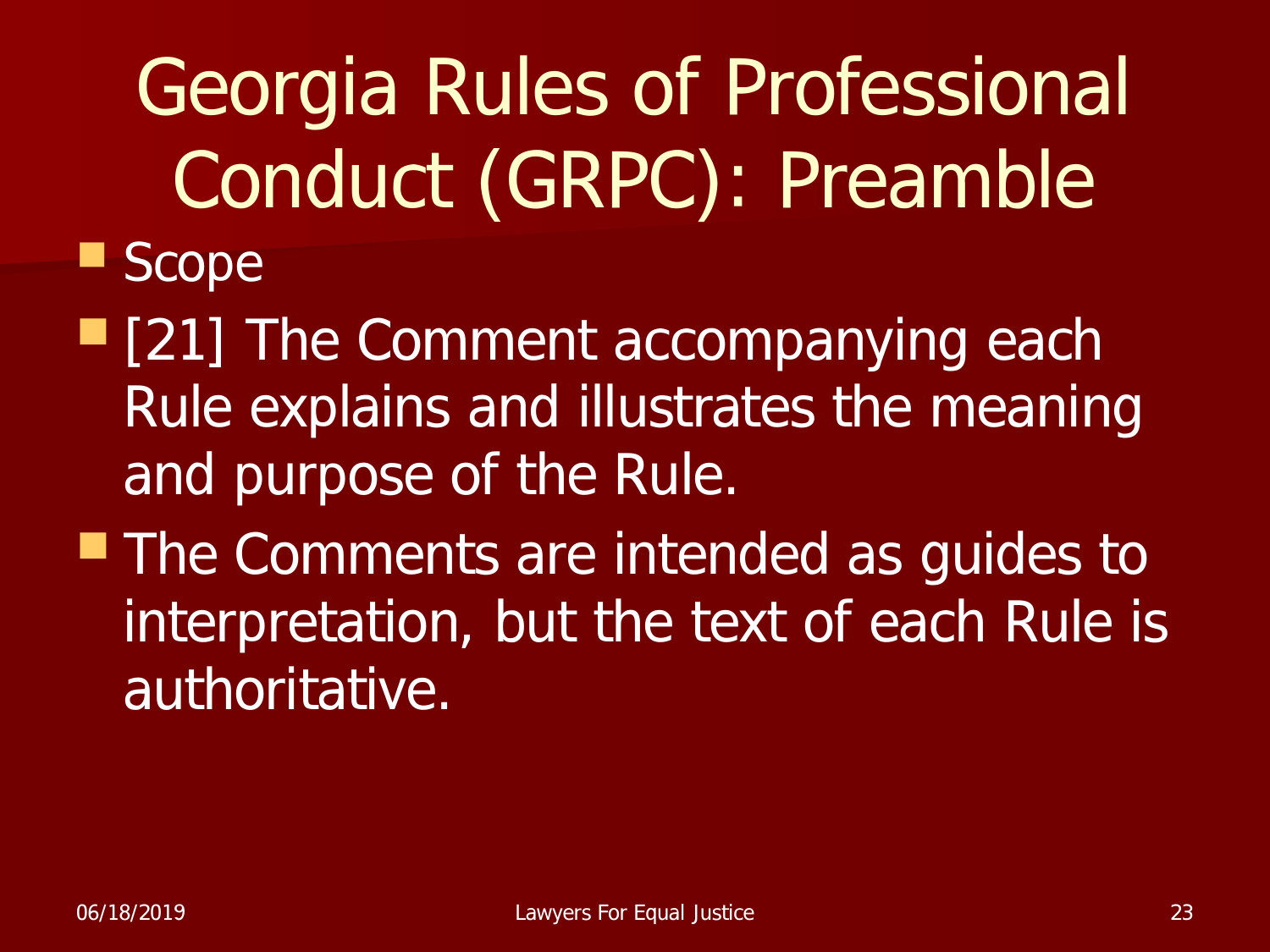

# Georgia Rules of Professional Conduct (GRPC): Preamble
Scope
[21] The Comment accompanying each Rule explains and illustrates the meaning and purpose of the Rule.
The Comments are intended as guides to interpretation, but the text of each Rule is authoritative.
06/18/2019
Lawyers For Equal Justice
23